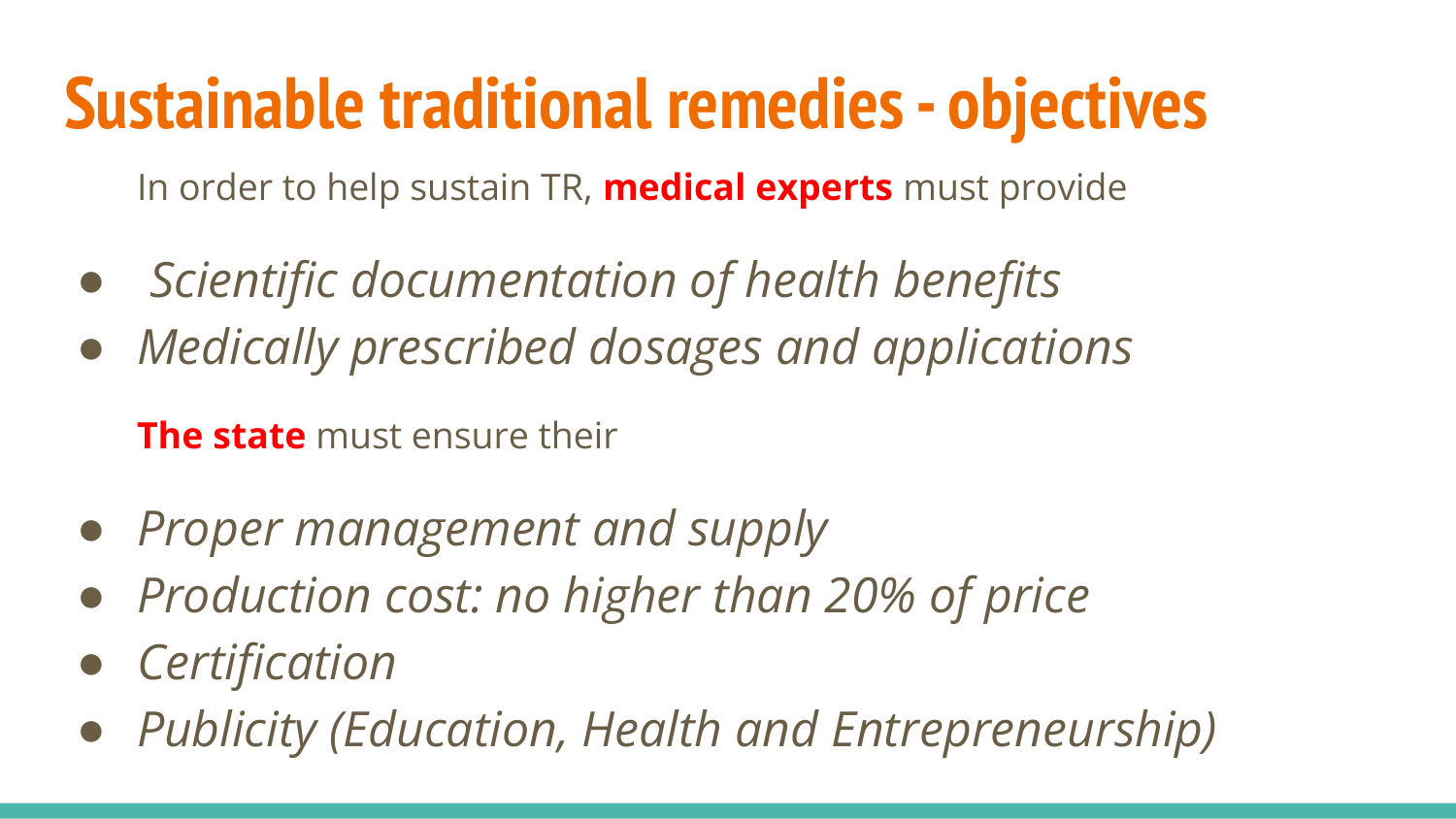

# Sustainable traditional remedies - objectives
In order to help sustain TR, medical experts must provide
 Scientific documentation of health benefits
Medically prescribed dosages and applications
The state must ensure their
Proper management and supply
Production cost: no higher than 20% of price
Certification
Publicity (Education, Health and Entrepreneurship)